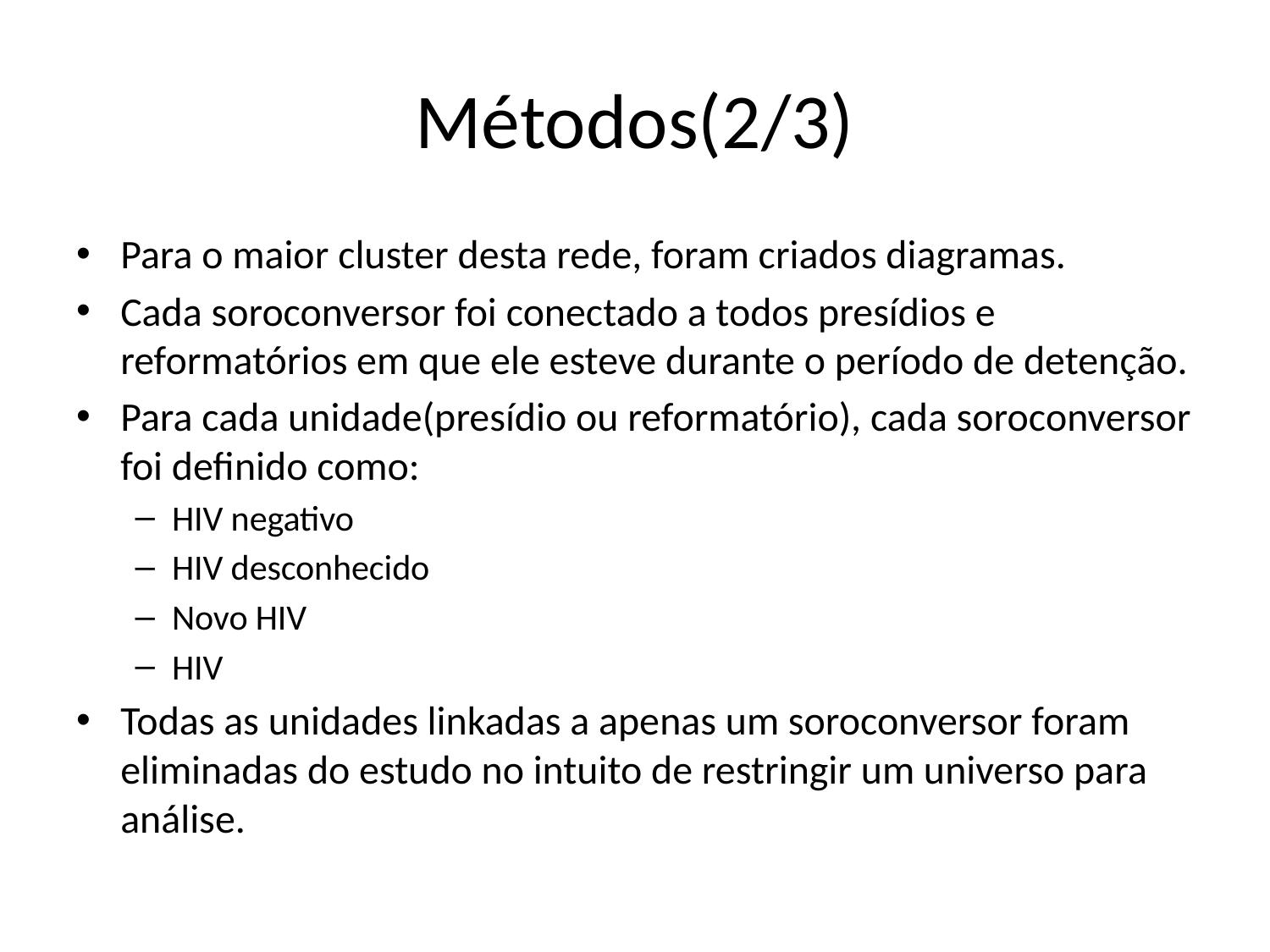

# Métodos(2/3)
Para o maior cluster desta rede, foram criados diagramas.
Cada soroconversor foi conectado a todos presídios e reformatórios em que ele esteve durante o período de detenção.
Para cada unidade(presídio ou reformatório), cada soroconversor foi definido como:
HIV negativo
HIV desconhecido
Novo HIV
HIV
Todas as unidades linkadas a apenas um soroconversor foram eliminadas do estudo no intuito de restringir um universo para análise.